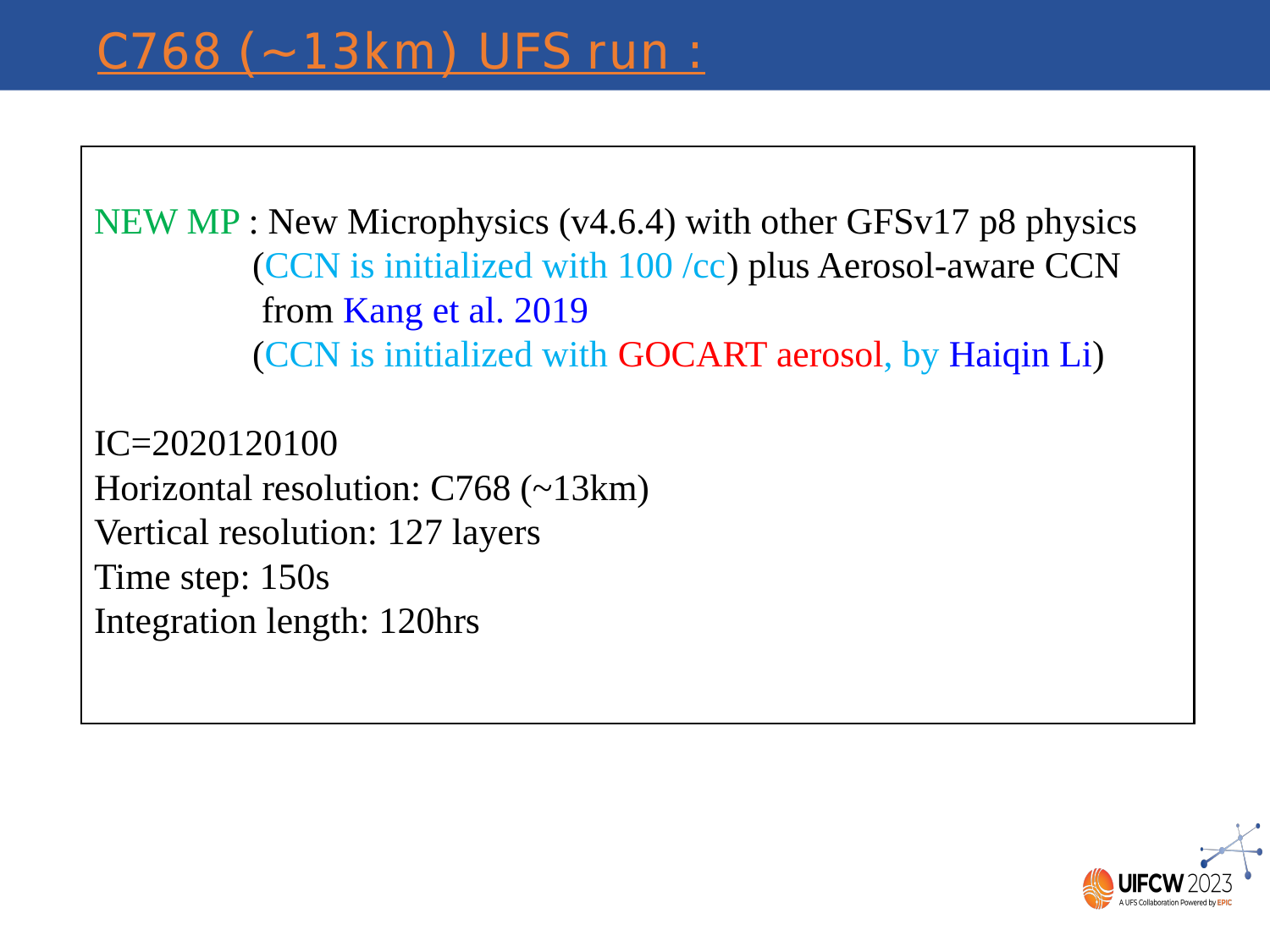

C768 (~13km) UFS run :

NEW MP : New Microphysics (v4.6.4) with other GFSv17 p8 physics
                 (CCN is initialized with 100 /cc) plus Aerosol-aware CCN
                  from Kang et al. 2019
                 (CCN is initialized with GOCART aerosol, by Haiqin Li)

IC=2020120100
Horizontal resolution: C768 (~13km)
Vertical resolution: 127 layers
Time step: 150s
Integration length: 120hrs